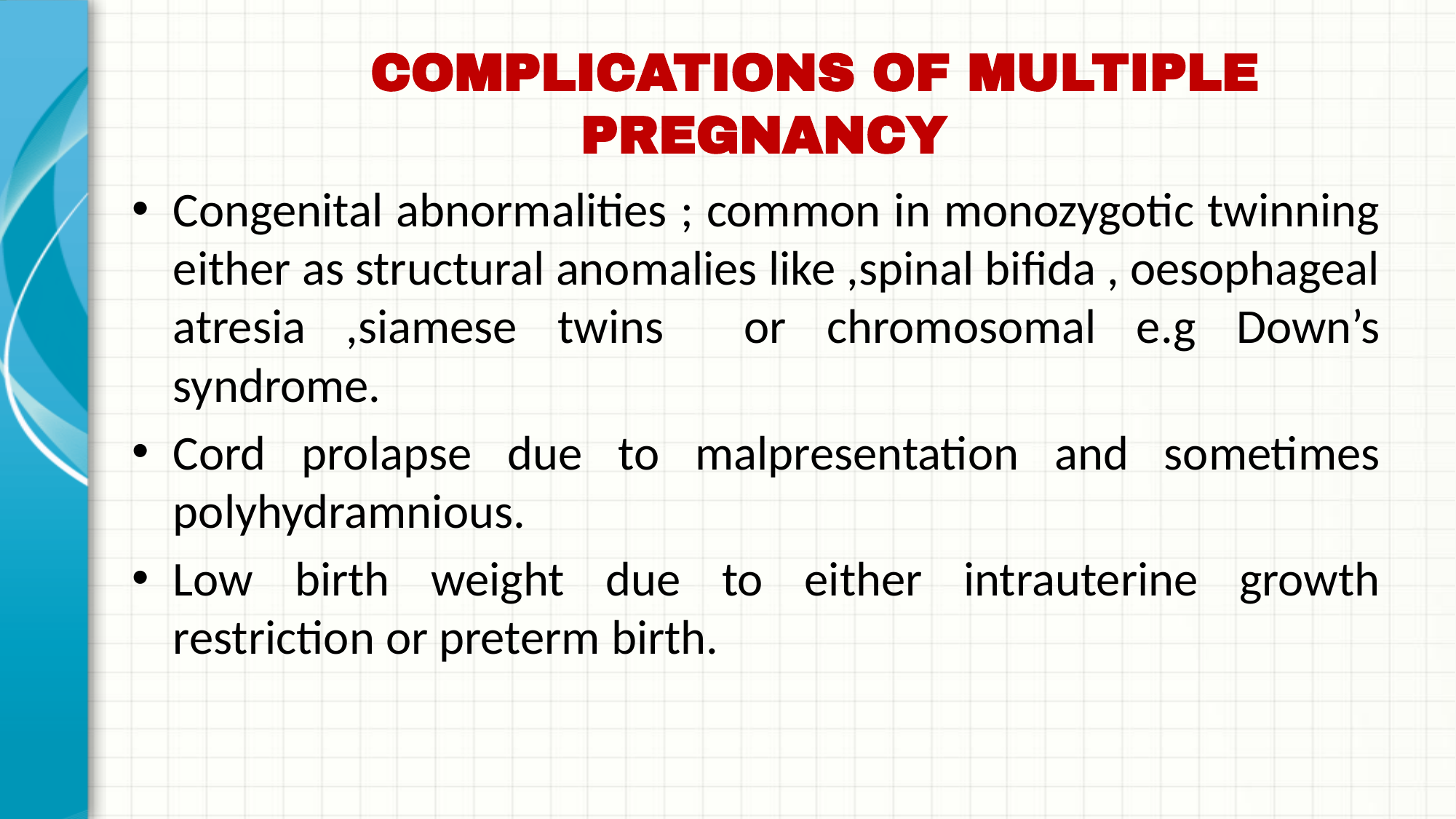

# COMPLICATIONS OF MULTIPLE PREGNANCY
Congenital abnormalities ; common in monozygotic twinning either as structural anomalies like ,spinal bifida , oesophageal atresia ,siamese twins  or chromosomal e.g Down’s syndrome.
Cord prolapse due to malpresentation and sometimes polyhydramnious.
Low birth weight due to either intrauterine growth restriction or preterm birth.